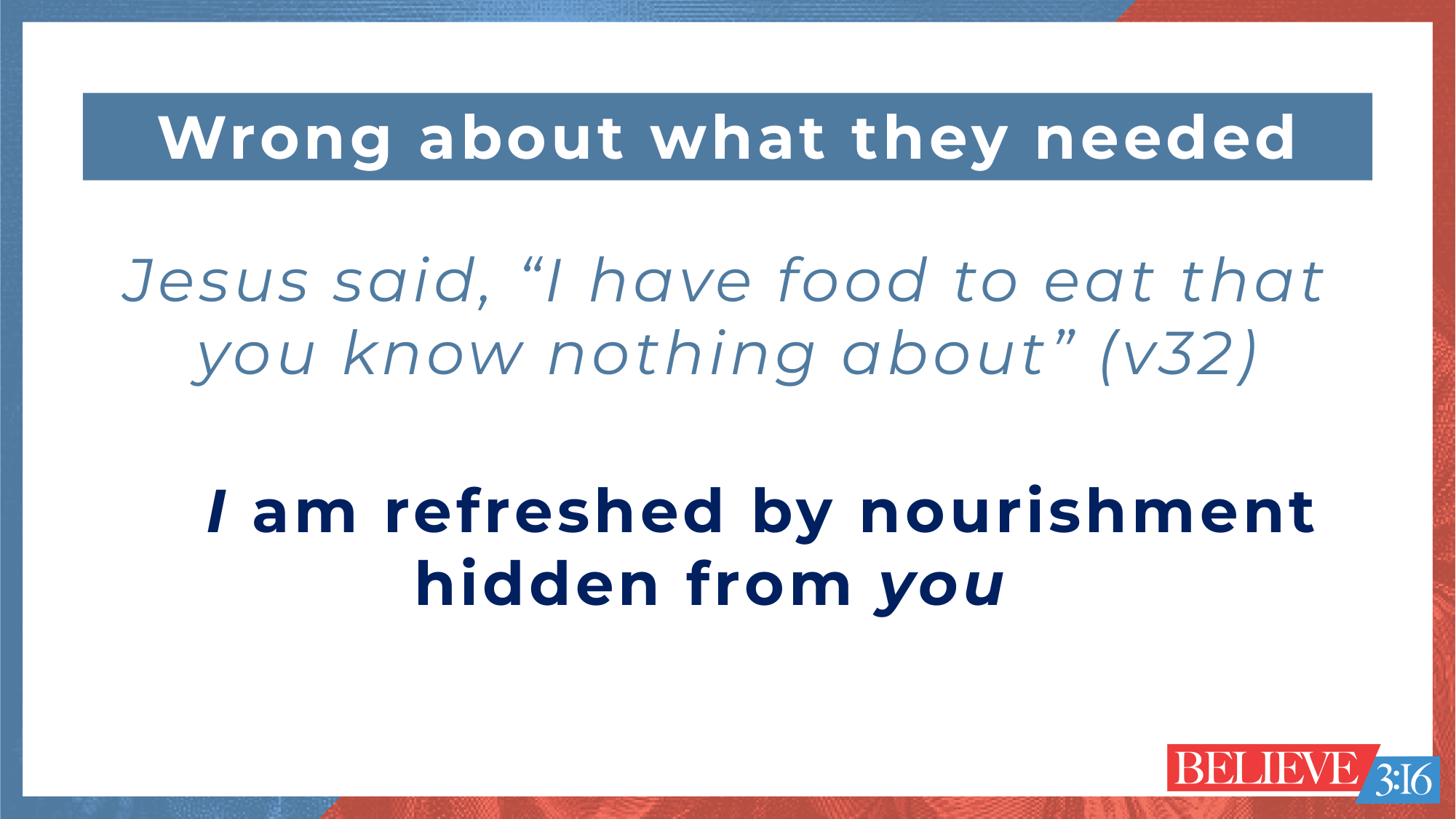

Wrong about what they needed
Jesus said, “I have food to eat that you know nothing about” (v32)
	I am refreshed by nourishment hidden from you